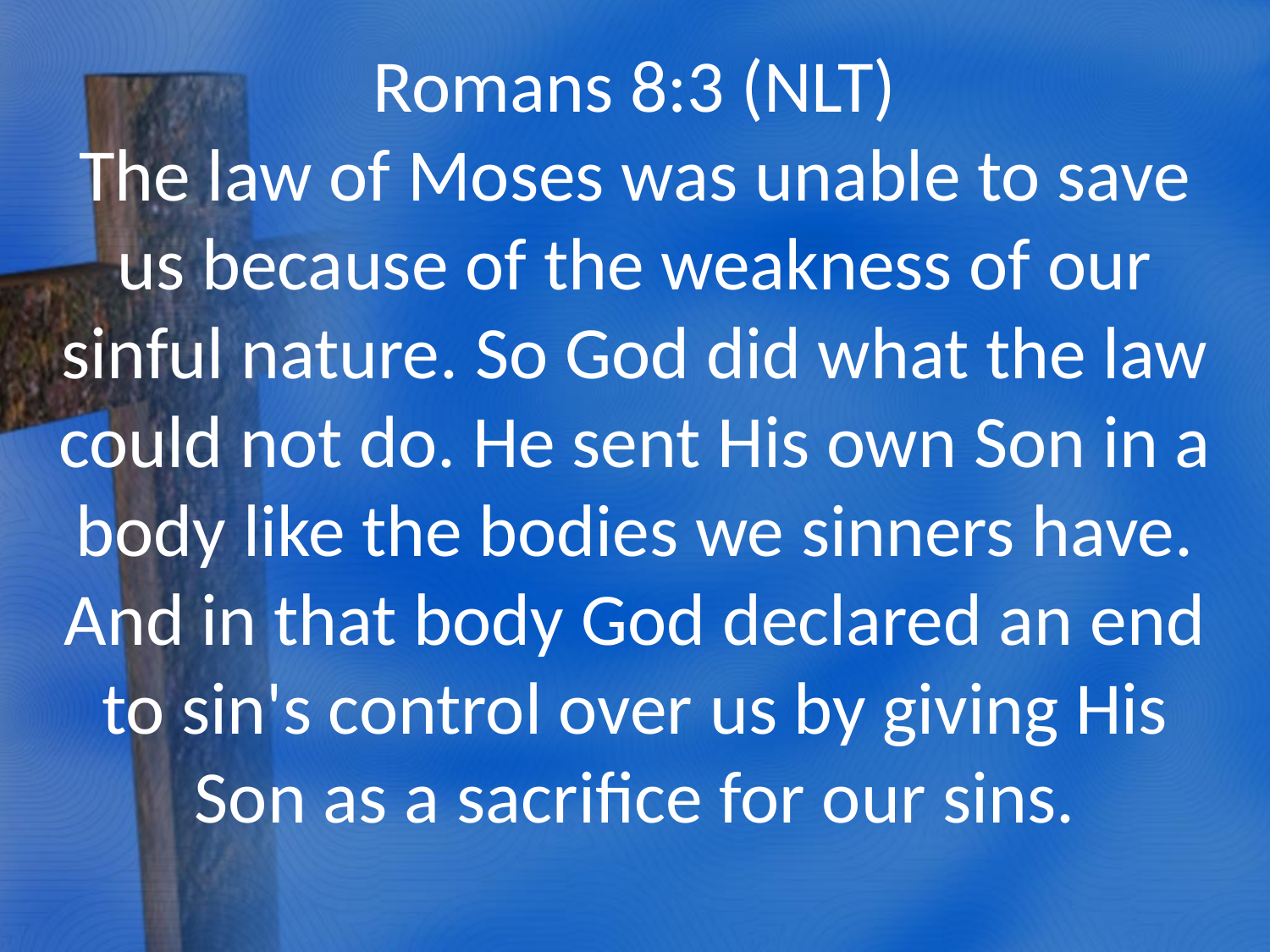

Romans 8:3 (NLT)
The law of Moses was unable to save us because of the weakness of our sinful nature. So God did what the law could not do. He sent His own Son in a body like the bodies we sinners have. And in that body God declared an end to sin's control over us by giving His Son as a sacrifice for our sins.